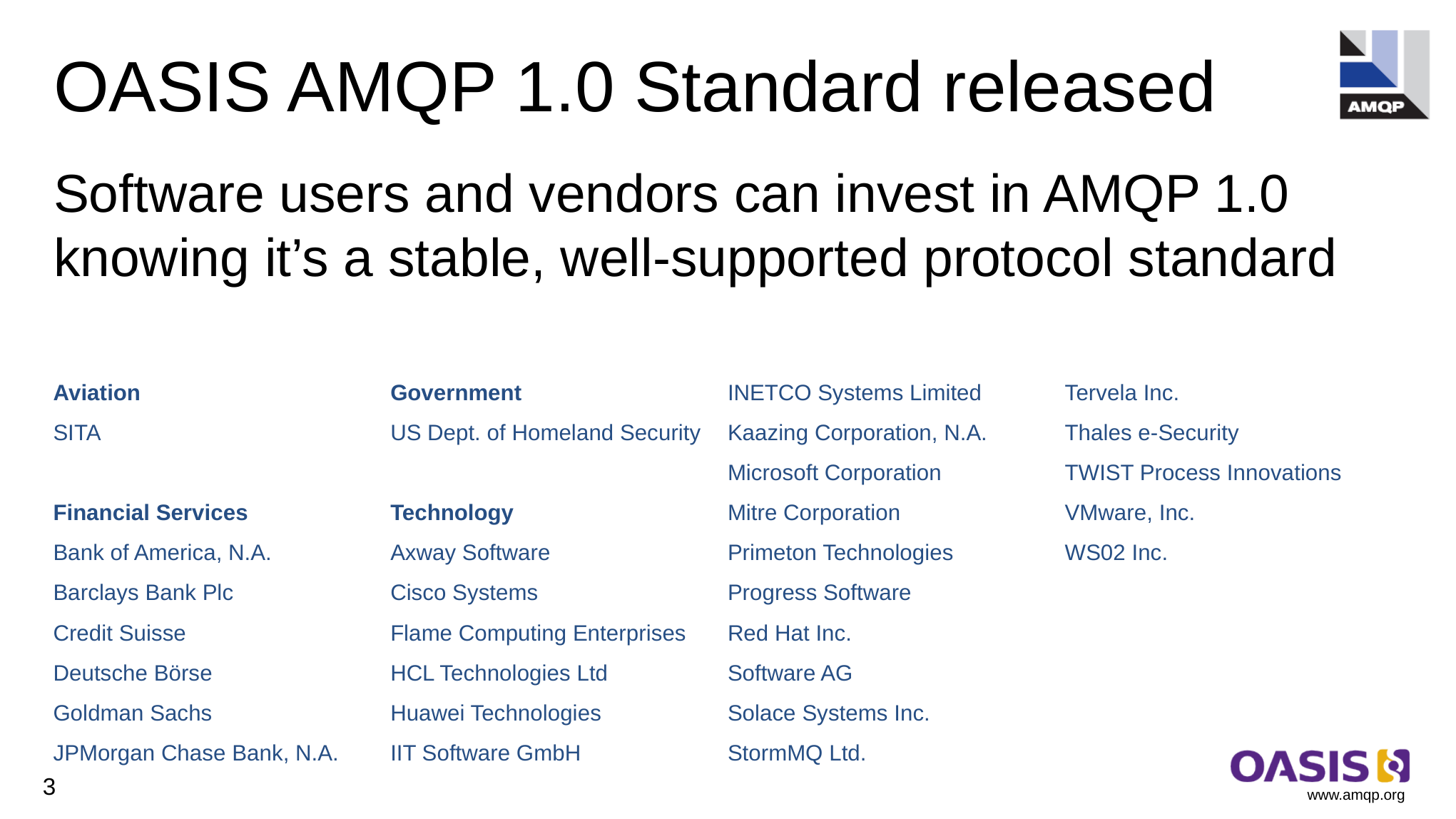

# OASIS AMQP 1.0 Standard released
Software users and vendors can invest in AMQP 1.0 knowing it’s a stable, well-supported protocol standard

Aviation
SITA
Financial Services
Bank of America, N.A.
Barclays Bank Plc
Credit Suisse
Deutsche Börse
Goldman Sachs
JPMorgan Chase Bank, N.A.
Government
US Dept. of Homeland Security

Technology
Axway Software
Cisco Systems
Flame Computing Enterprises
HCL Technologies Ltd
Huawei Technologies
IIT Software GmbH
INETCO Systems Limited
Kaazing Corporation, N.A.
Microsoft Corporation
Mitre Corporation
Primeton Technologies
Progress Software
Red Hat Inc.
Software AG
Solace Systems Inc.
StormMQ Ltd.
Tervela Inc.
Thales e-Security
TWIST Process Innovations
VMware, Inc.
WS02 Inc.